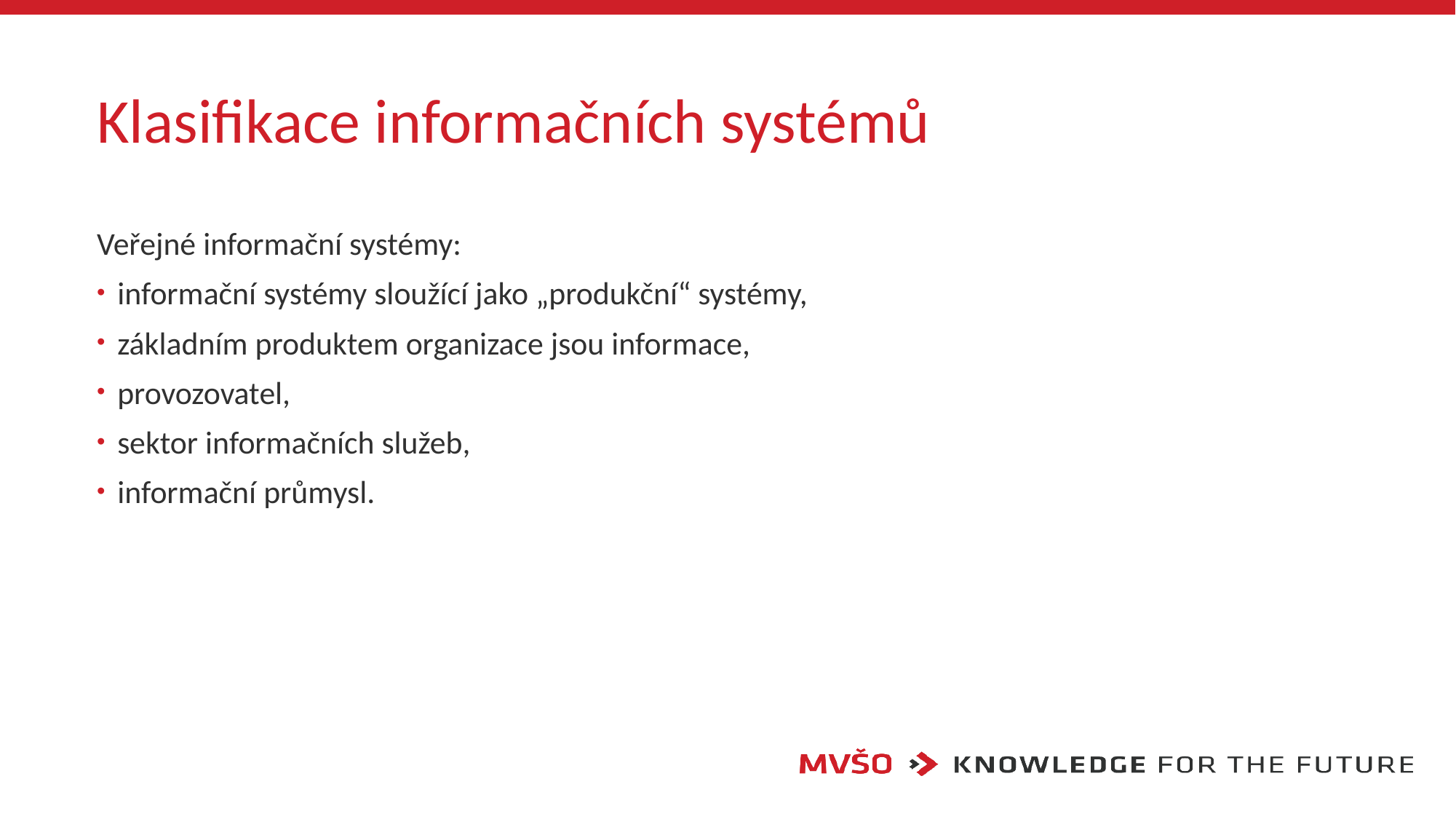

# Klasifikace informačních systémů
Veřejné informační systémy:
informační systémy sloužící jako „produkční“ systémy,
základním produktem organizace jsou informace,
provozovatel,
sektor informačních služeb,
informační průmysl.